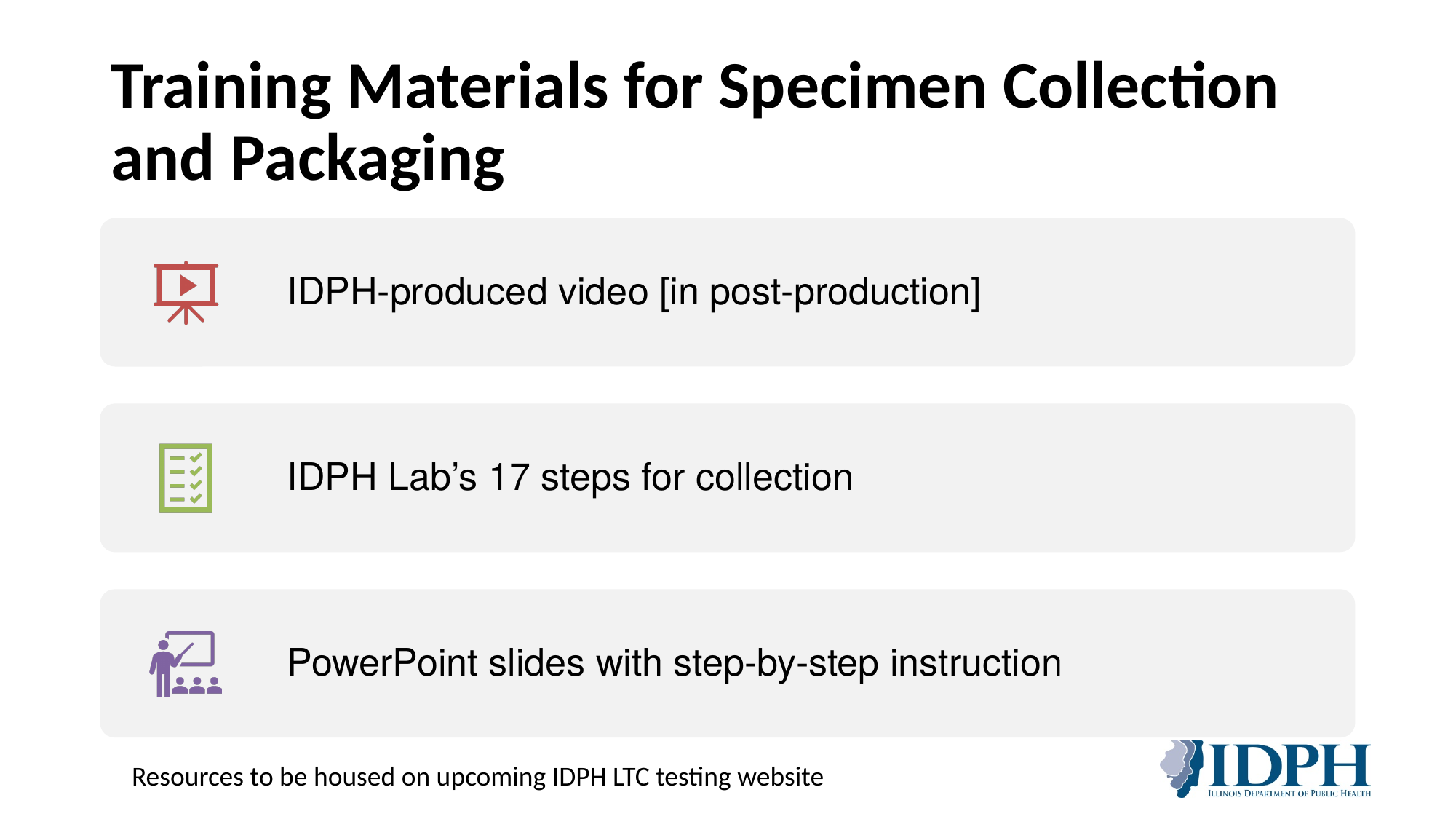

# Training Materials for Specimen Collection and Packaging
IDPH-produced video [in post-production]
IDPH Lab’s 17 steps for collection
PowerPoint slides with step-by-step instruction
Resources to be housed on upcoming IDPH LTC testing website